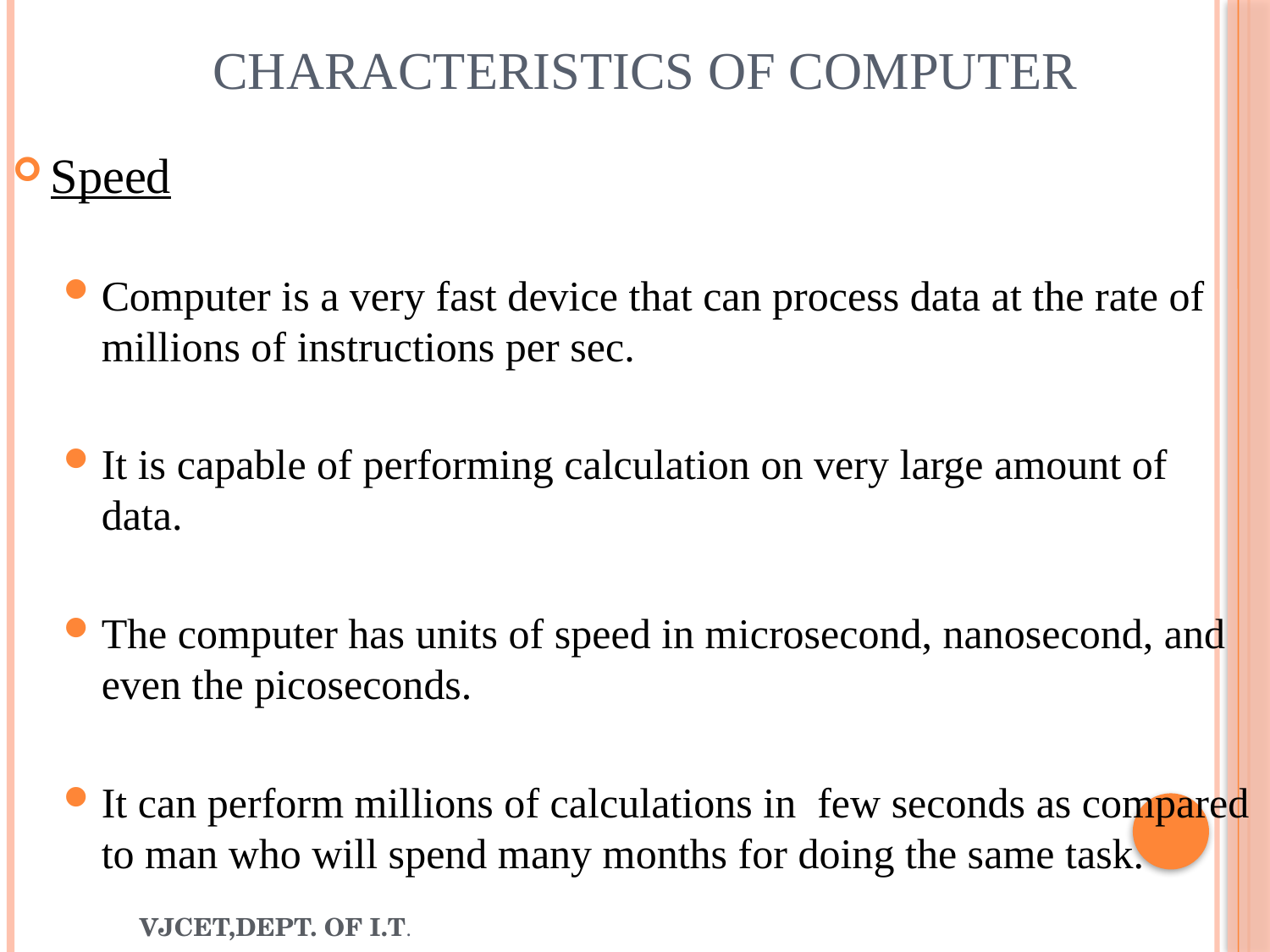

# Characteristics of Computer
Speed

Computer is a very fast device that can process data at the rate of millions of instructions per sec.

It is capable of performing calculation on very large amount of data.

The computer has units of speed in microsecond, nanosecond, and even the picoseconds.

It can perform millions of calculations in  few seconds as compared to man who will spend many months for doing the same task.

VJCET,DEPT. OF I.T.